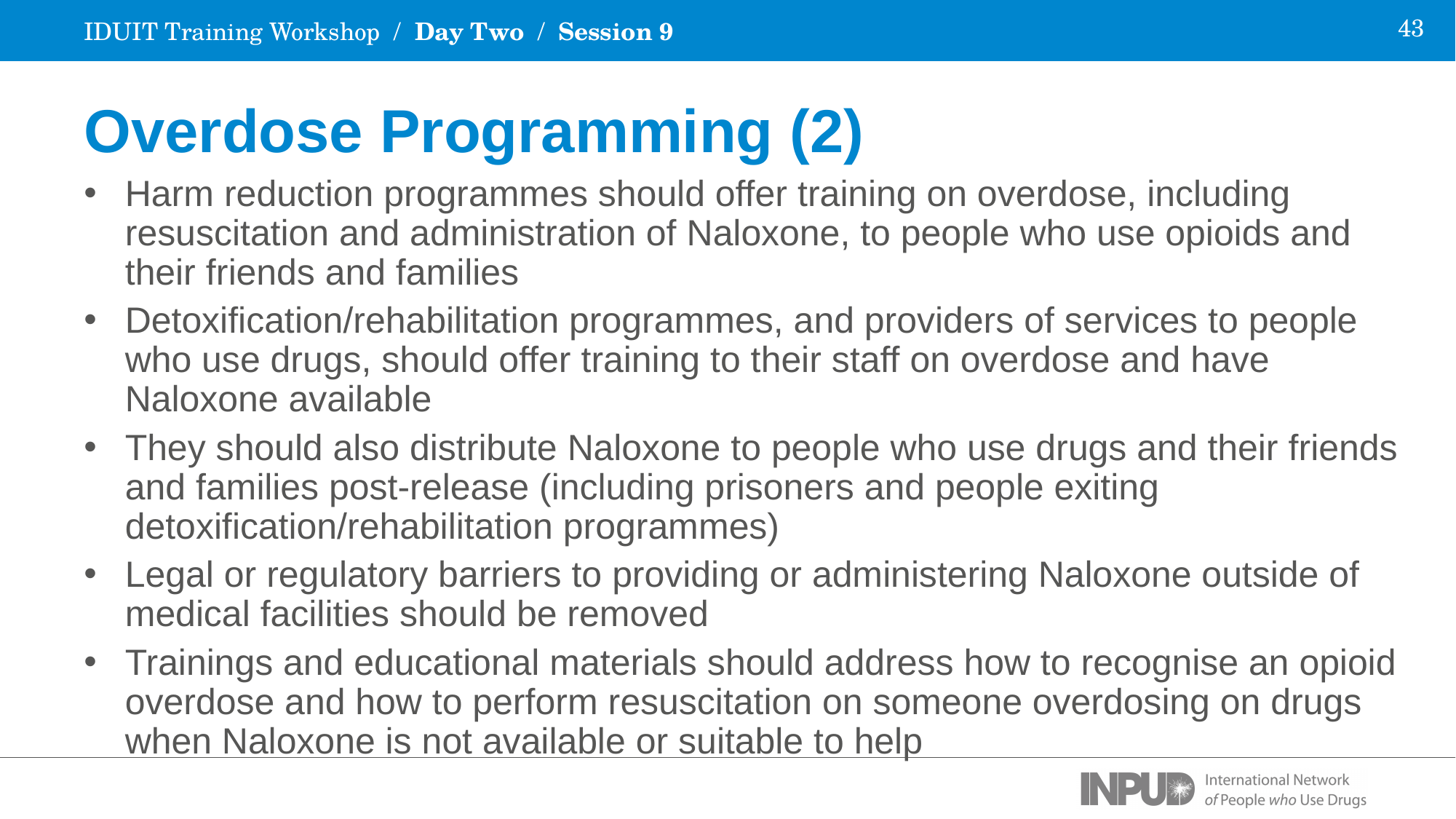

IDUIT Training Workshop  /  Day Two  /  Session 9
Overdose Programming (2)
Harm reduction programmes should offer training on overdose, including resuscitation and administration of Naloxone, to people who use opioids and their friends and families
Detoxification/rehabilitation programmes, and providers of services to people who use drugs, should offer training to their staff on overdose and have Naloxone available
They should also distribute Naloxone to people who use drugs and their friends and families post-release (including prisoners and people exiting detoxification/rehabilitation programmes)
Legal or regulatory barriers to providing or administering Naloxone outside of medical facilities should be removed
Trainings and educational materials should address how to recognise an opioid overdose and how to perform resuscitation on someone overdosing on drugs when Naloxone is not available or suitable to help